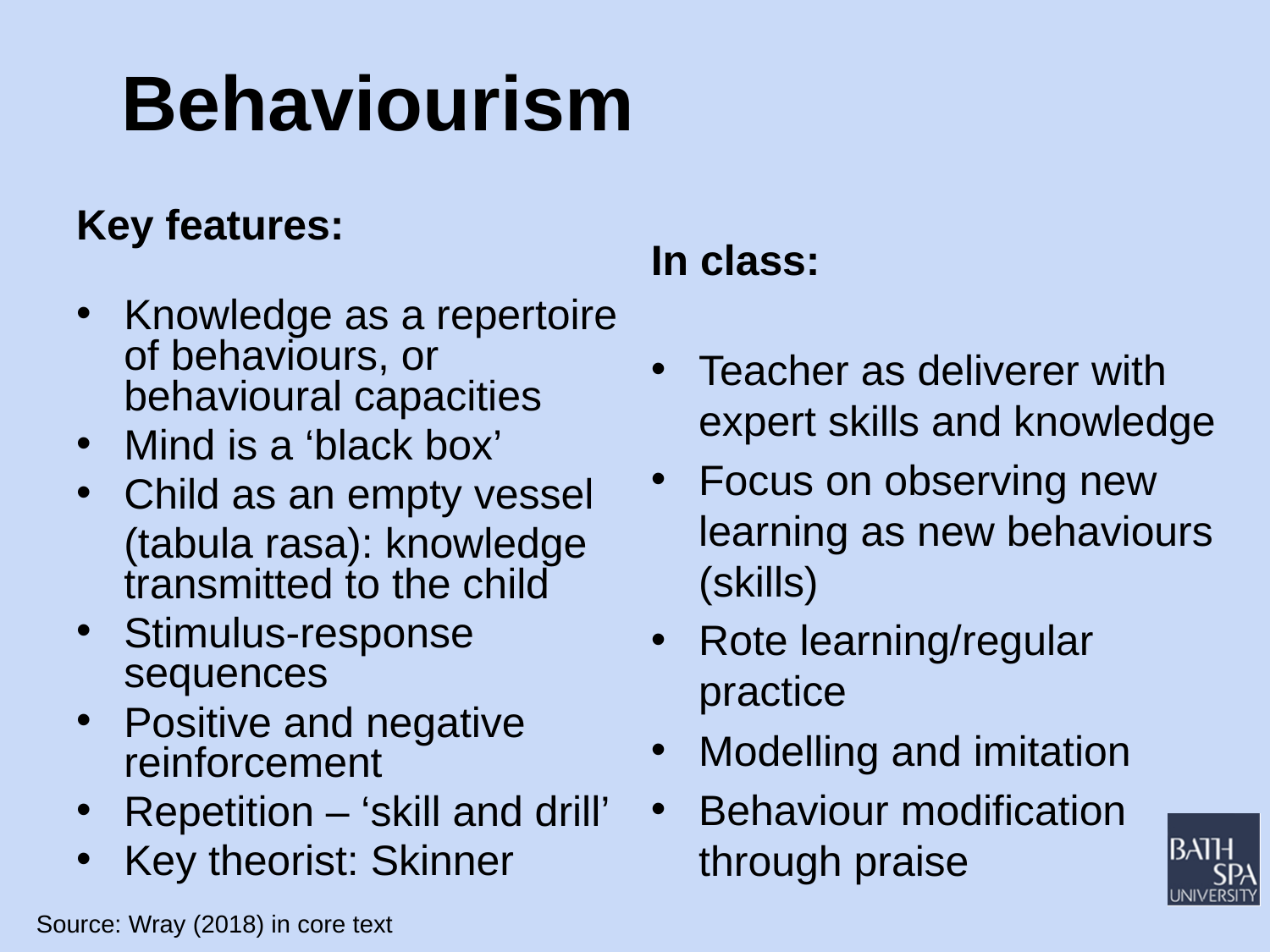

# Behaviourism

Key features:

Knowledge as a repertoire of behaviours, or behavioural capacities
Mind is a ‘black box’
Child as an empty vessel
(tabula rasa): knowledge transmitted to the child
Stimulus-response sequences
Positive and negative reinforcement
Repetition – ‘skill and drill’
Key theorist: Skinner
In class:

Teacher as deliverer with expert skills and knowledge
Focus on observing new learning as new behaviours (skills)
Rote learning/regular practice
Modelling and imitation
Behaviour modification through praise
Source: Wray (2018) in core text